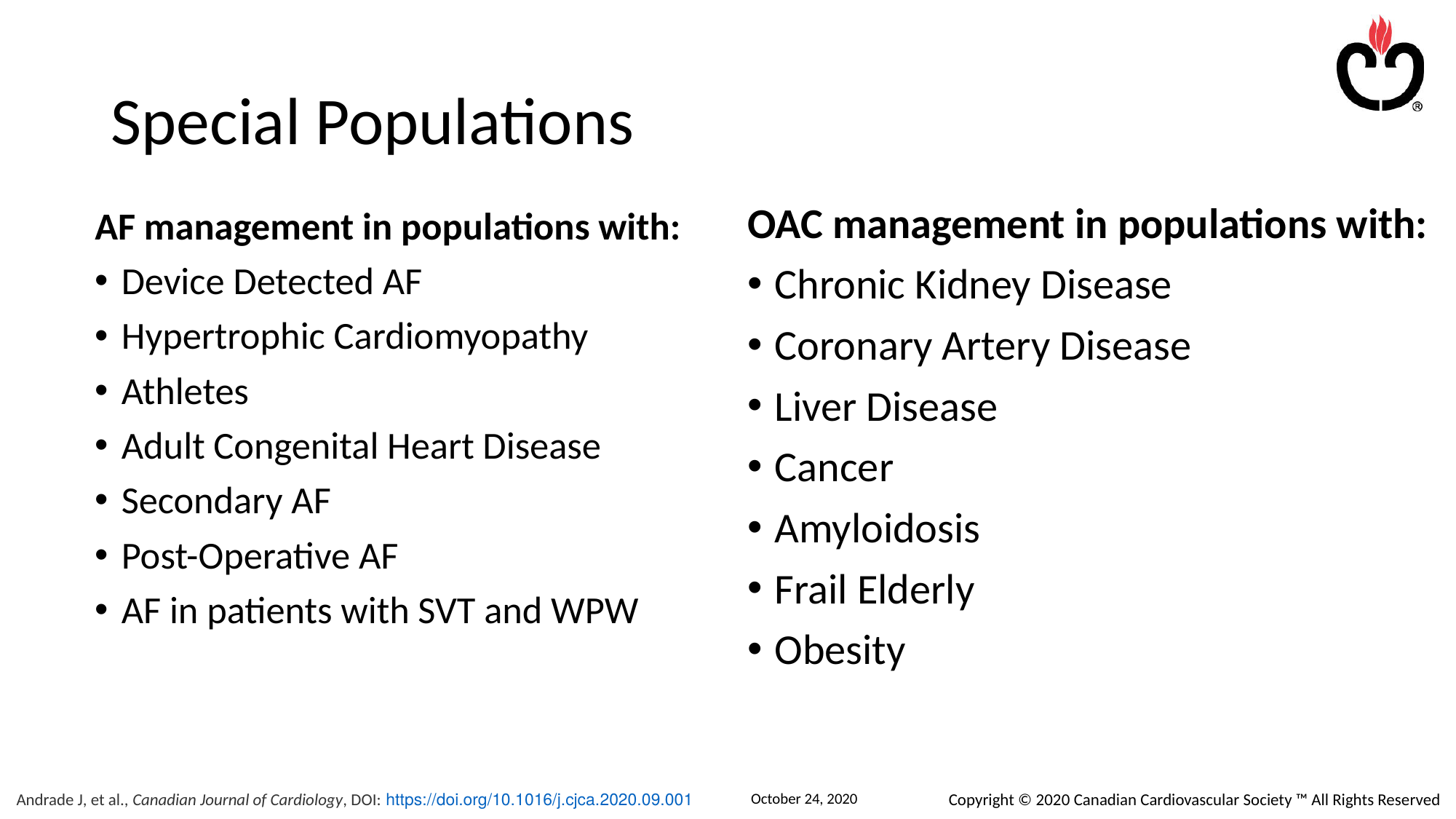

# Special Populations
OAC management in populations with:
Chronic Kidney Disease
Coronary Artery Disease
Liver Disease
Cancer
Amyloidosis
Frail Elderly
Obesity

AF management in populations with:
Device Detected AF
Hypertrophic Cardiomyopathy
Athletes
Adult Congenital Heart Disease
Secondary AF
Post-Operative AF
AF in patients with SVT and WPW